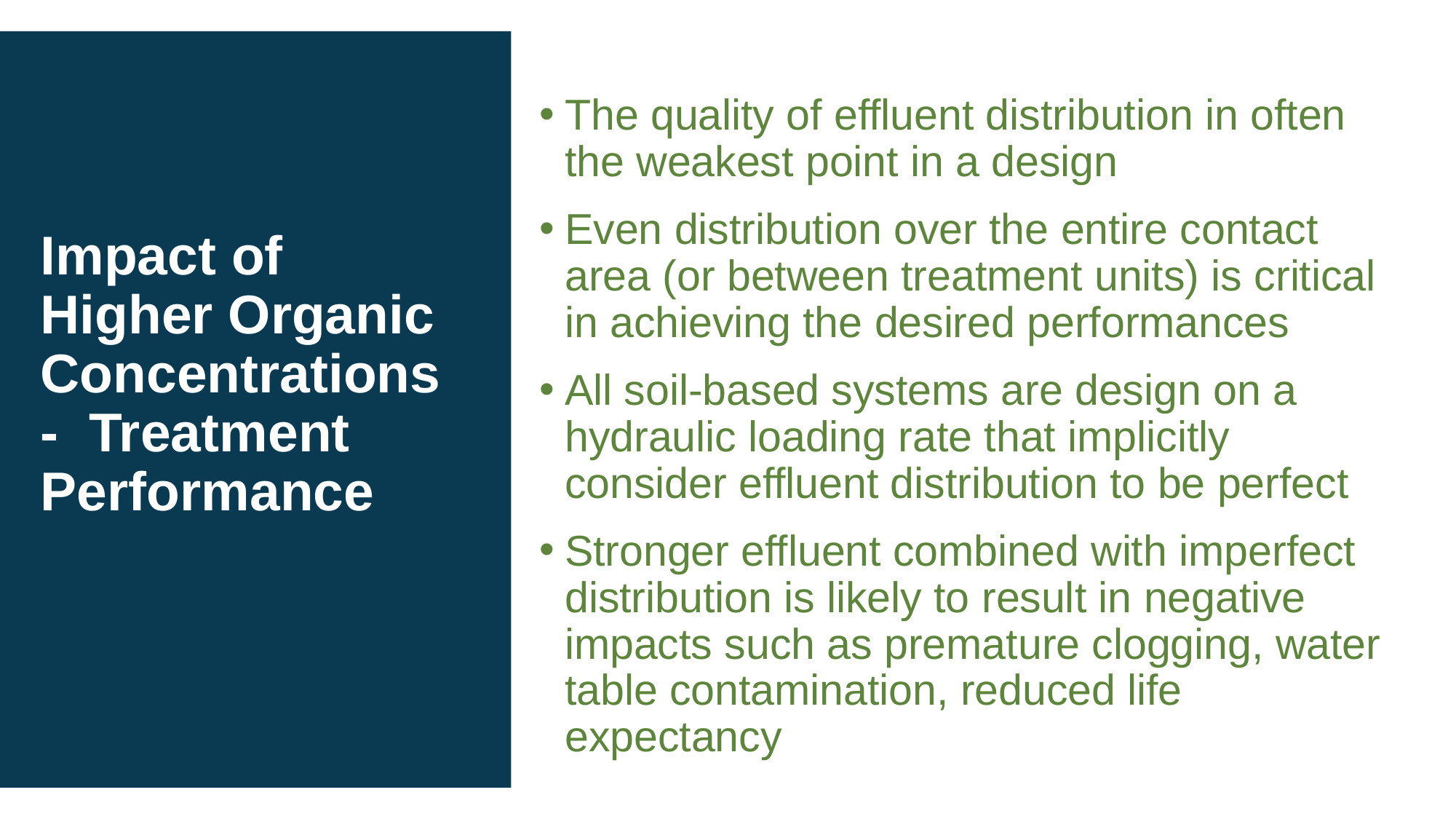

The quality of effluent distribution in often the weakest point in a design
Even distribution over the entire contact area (or between treatment units) is critical in achieving the desired performances
All soil-based systems are design on a hydraulic loading rate that implicitly consider effluent distribution to be perfect
Stronger effluent combined with imperfect distribution is likely to result in negative impacts such as premature clogging, water table contamination, reduced life expectancy

# Impact of Higher Organic Concentrations -  Treatment Performance